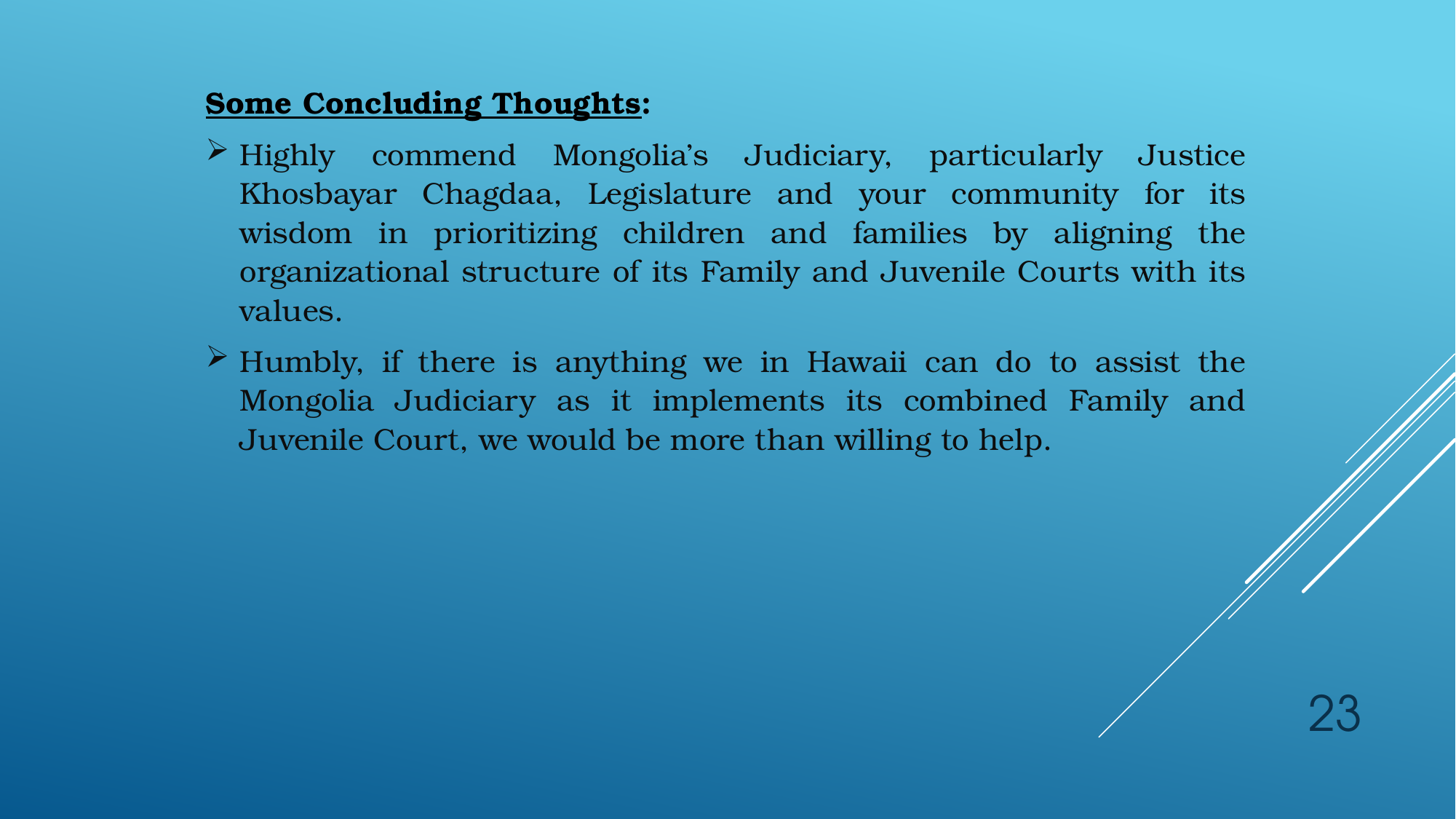

Some Concluding Thoughts:
Highly commend Mongolia’s Judiciary, particularly Justice Khosbayar Chagdaa, Legislature and your community for its wisdom in prioritizing children and families by aligning the organizational structure of its Family and Juvenile Courts with its values.
Humbly, if there is anything we in Hawaii can do to assist the Mongolia Judiciary as it implements its combined Family and Juvenile Court, we would be more than willing to help.

23